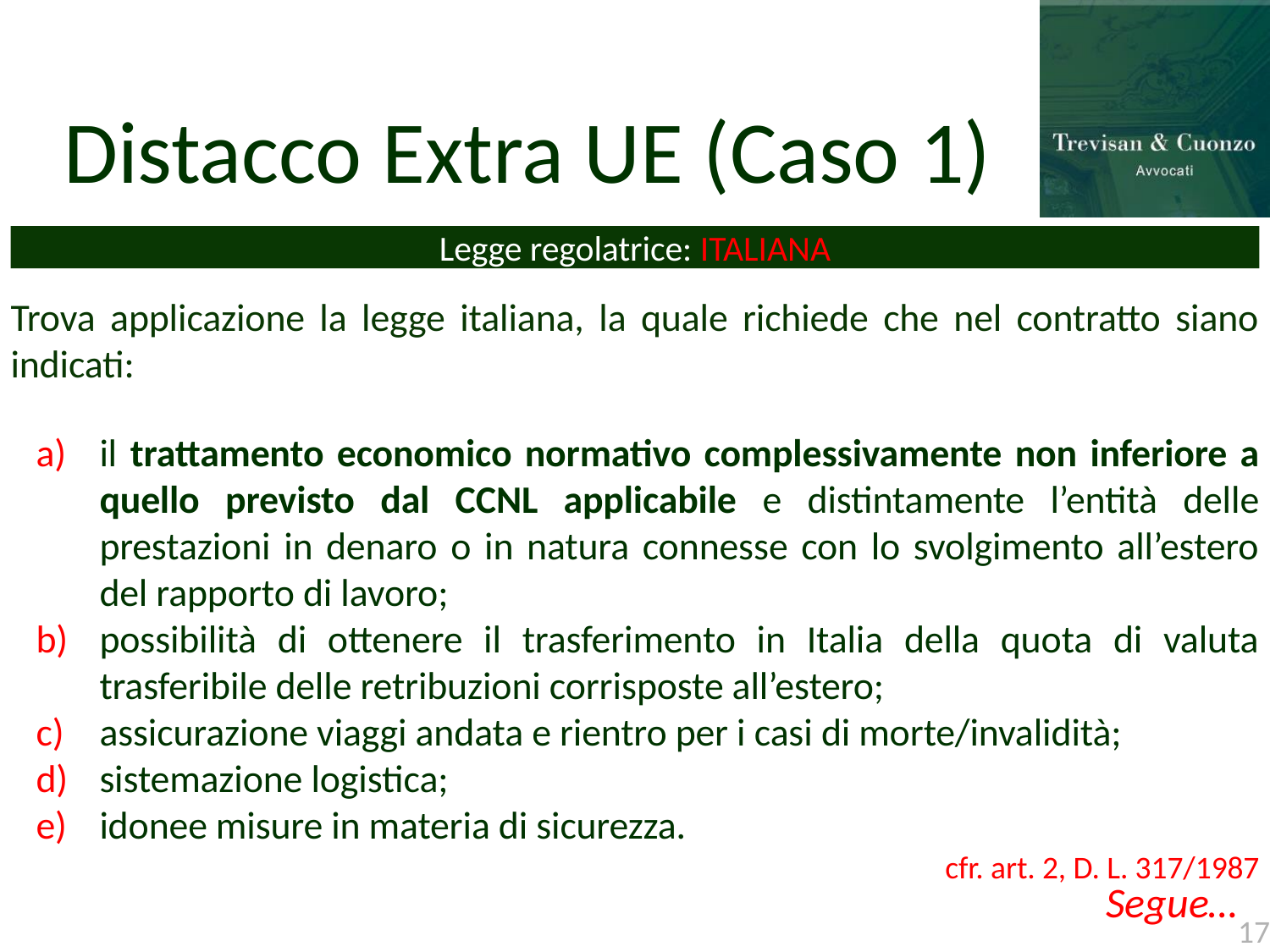

Distacco Extra UE (Caso 1)
Legge regolatrice: ITALIANA
Trova applicazione la legge italiana, la quale richiede che nel contratto siano indicati:

il trattamento economico normativo complessivamente non inferiore a quello previsto dal CCNL applicabile e distintamente l’entità delle prestazioni in denaro o in natura connesse con lo svolgimento all’estero del rapporto di lavoro;
possibilità di ottenere il trasferimento in Italia della quota di valuta trasferibile delle retribuzioni corrisposte all’estero;
assicurazione viaggi andata e rientro per i casi di morte/invalidità;
sistemazione logistica;
idonee misure in materia di sicurezza.
cfr. art. 2, D. L. 317/1987
Segue…
17